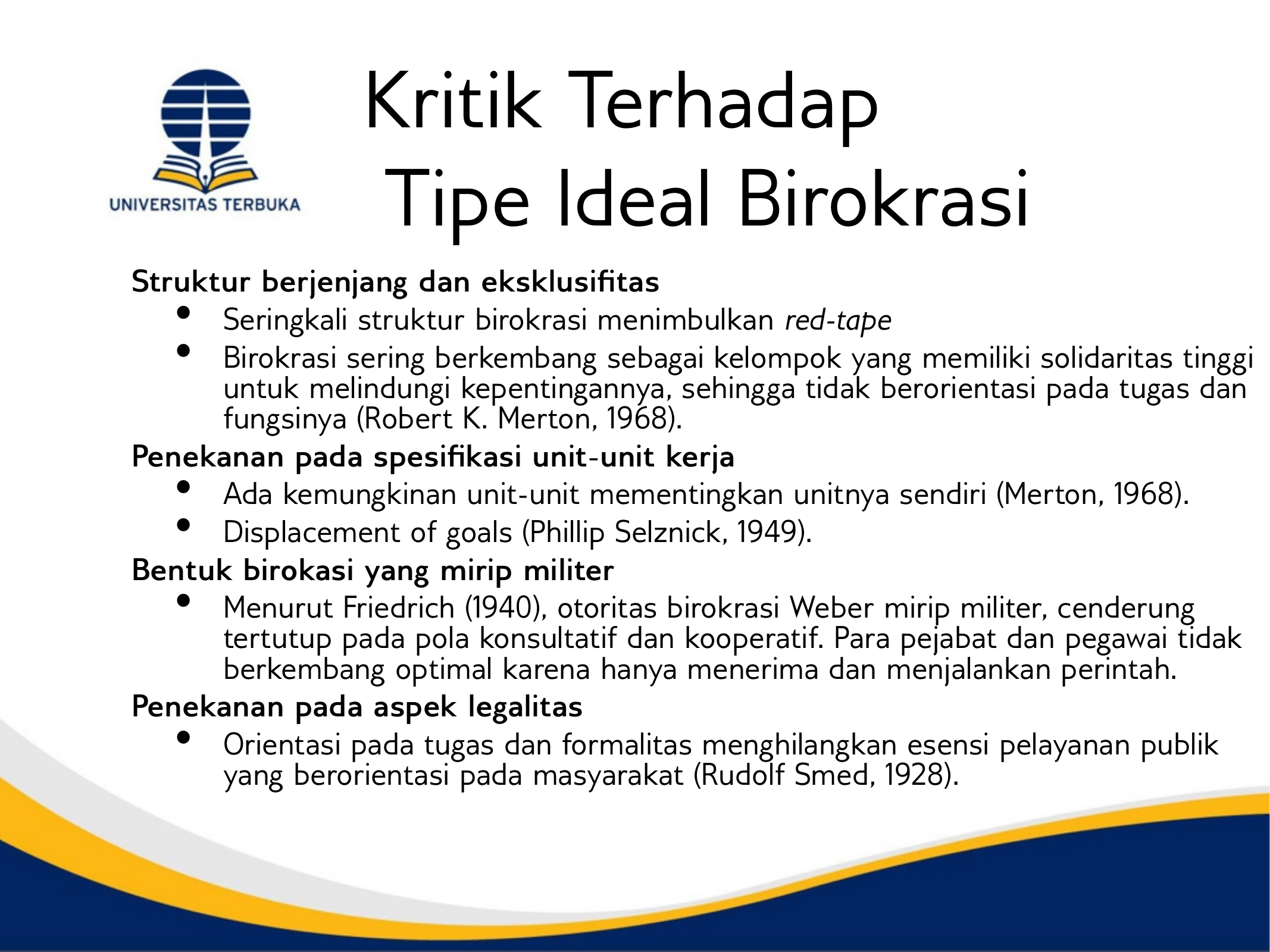

# Kritik Terhadap Tipe Ideal Birokrasi
Struktur berjenjang dan eksklusifitas
Seringkali struktur birokrasi menimbulkan red-tape
Birokrasi sering berkembang sebagai kelompok yang memiliki solidaritas tinggi untuk melindungi kepentingannya, sehingga tidak berorientasi pada tugas dan fungsinya (Robert K. Merton, 1968).
Penekanan pada spesifikasi unit-unit kerja
Ada kemungkinan unit-unit mementingkan unitnya sendiri (Merton, 1968).
Displacement of goals (Phillip Selznick, 1949).
Bentuk birokasi yang mirip militer
Menurut Friedrich (1940), otoritas birokrasi Weber mirip militer, cenderung tertutup pada pola konsultatif dan kooperatif. Para pejabat dan pegawai tidak berkembang optimal karena hanya menerima dan menjalankan perintah.
Penekanan pada aspek legalitas
Orientasi pada tugas dan formalitas menghilangkan esensi pelayanan publik yang berorientasi pada masyarakat (Rudolf Smed, 1928).